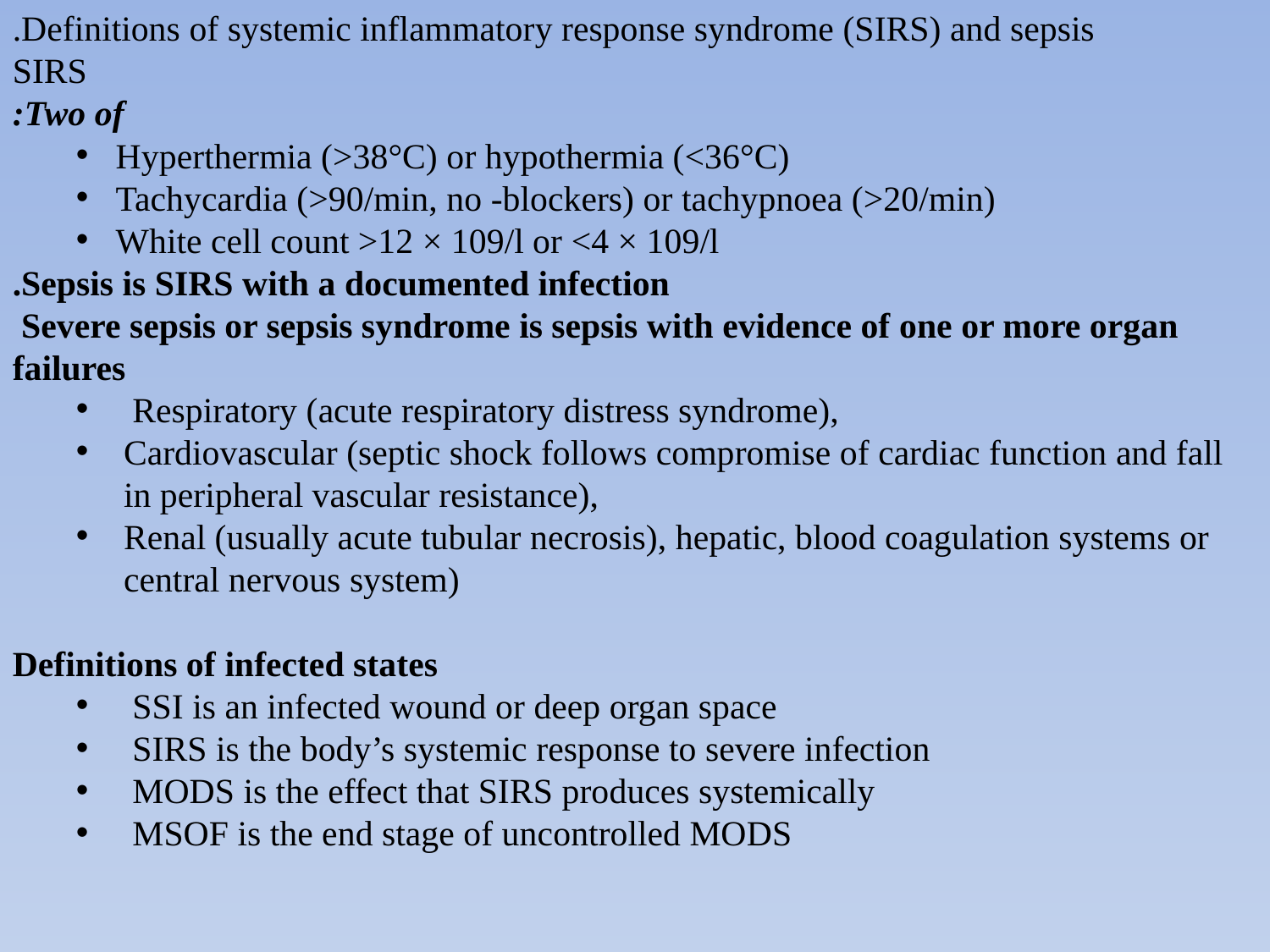

Definitions of systemic inflammatory response syndrome (SIRS) and sepsis.
SIRS
Two of:
Hyperthermia (>38°C) or hypothermia (<36°C)
Tachycardia (>90/min, no -blockers) or tachypnoea (>20/min)
White cell count >12 × 109/l or <4 × 109/l
Sepsis is SIRS with a documented infection.
 Severe sepsis or sepsis syndrome is sepsis with evidence of one or more organ failures
 Respiratory (acute respiratory distress syndrome),
Cardiovascular (septic shock follows compromise of cardiac function and fall in peripheral vascular resistance),
Renal (usually acute tubular necrosis), hepatic, blood coagulation systems or central nervous system)

Definitions of infected states
 SSI is an infected wound or deep organ space
 SIRS is the body’s systemic response to severe infection
 MODS is the effect that SIRS produces systemically
 MSOF is the end stage of uncontrolled MODS